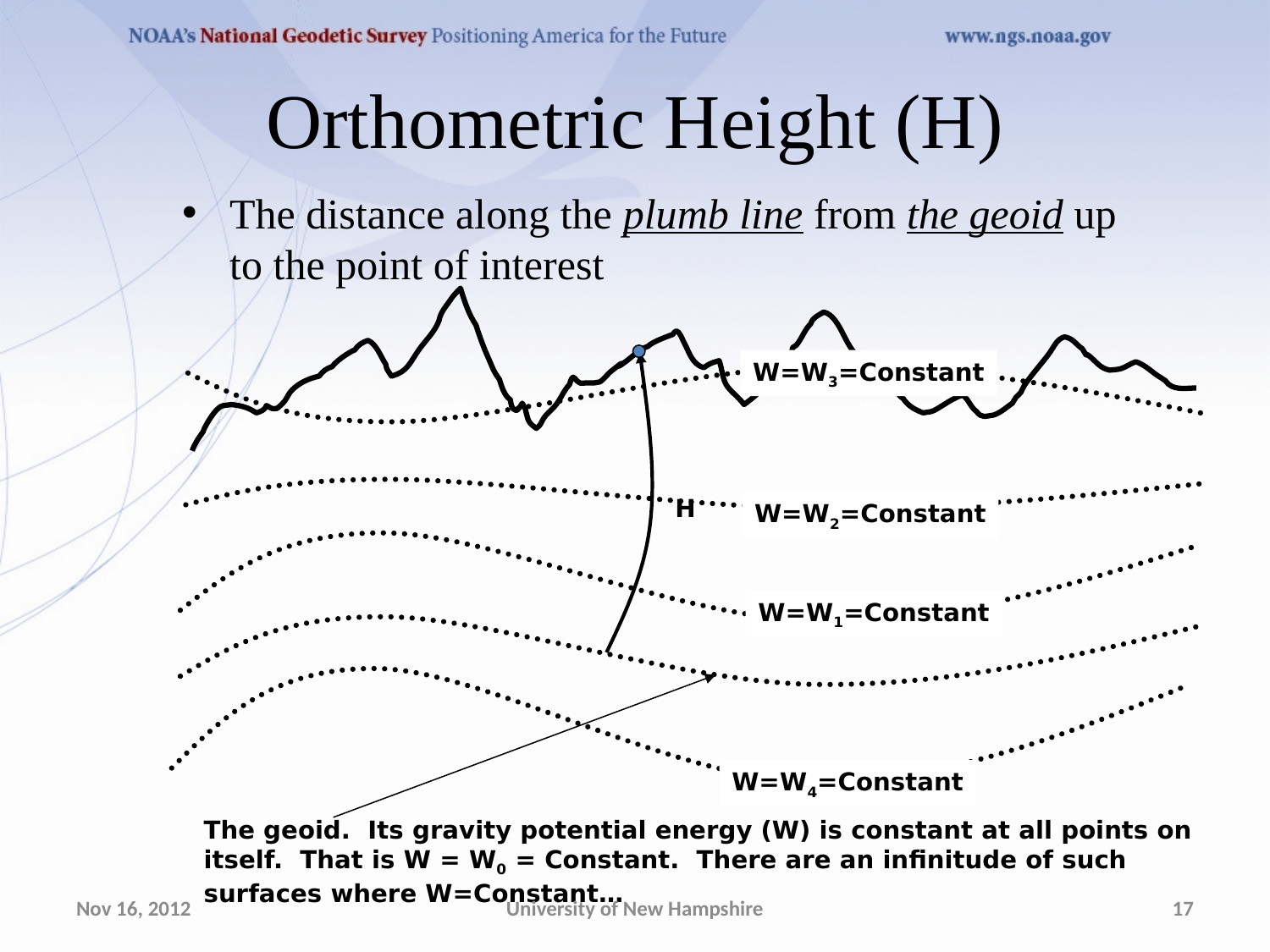

# Orthometric Height (H)
The distance along the plumb line from the geoid up to the point of interest

W=W3=Constant

H
W=W2=Constant

W=W1=Constant

W=W4=Constant
The geoid.  Its gravity potential energy (W) is constant at all points on itself.  That is W = W0 = Constant.  There are an infinitude of such surfaces where W=Constant…
Nov 16, 2012
University of New Hampshire
17